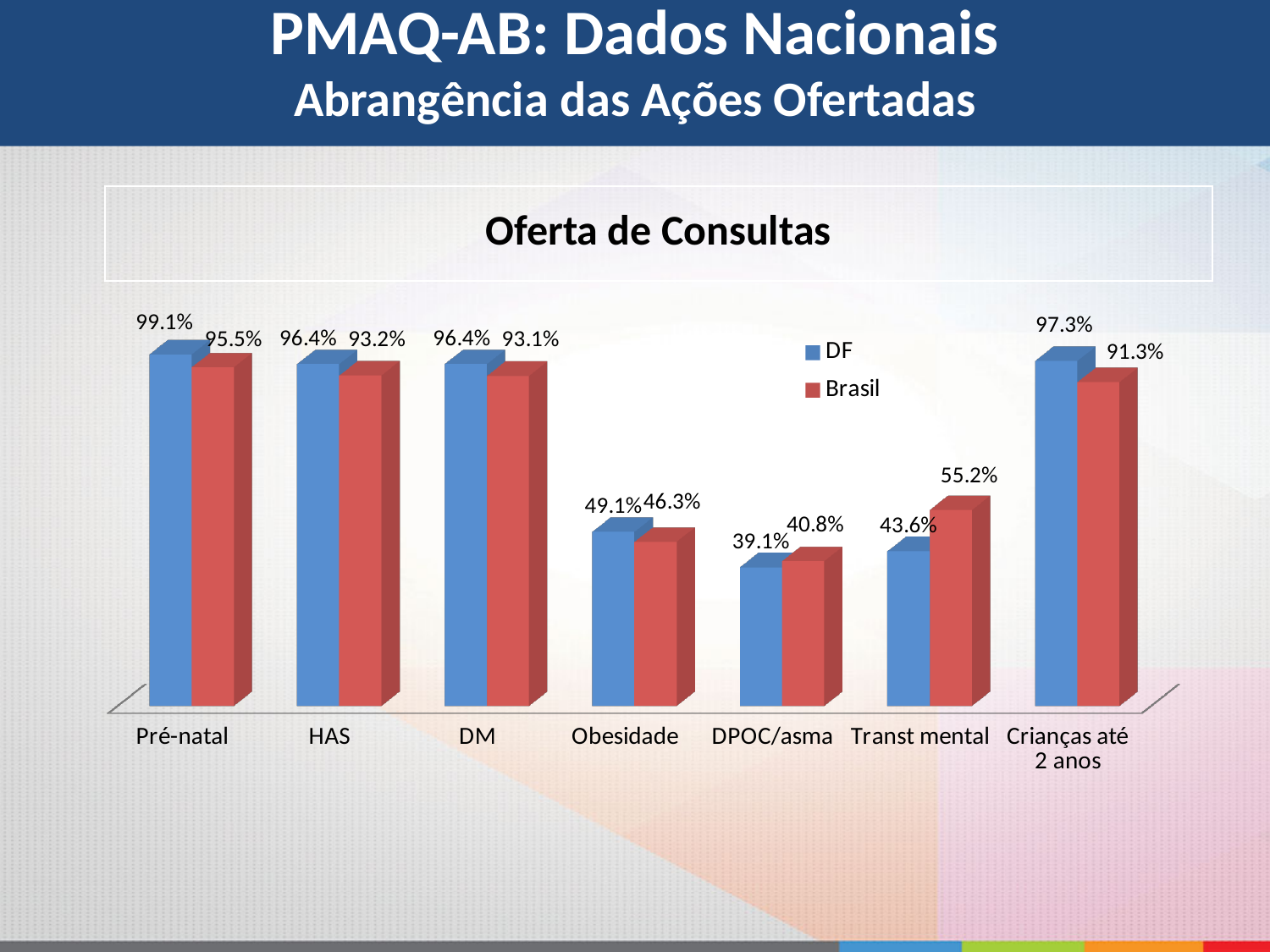

PMAQ-AB: Dados Nacionais
Abrangência das Ações Ofertadas
| Oferta de Consultas |
| --- |

[unsupported chart]